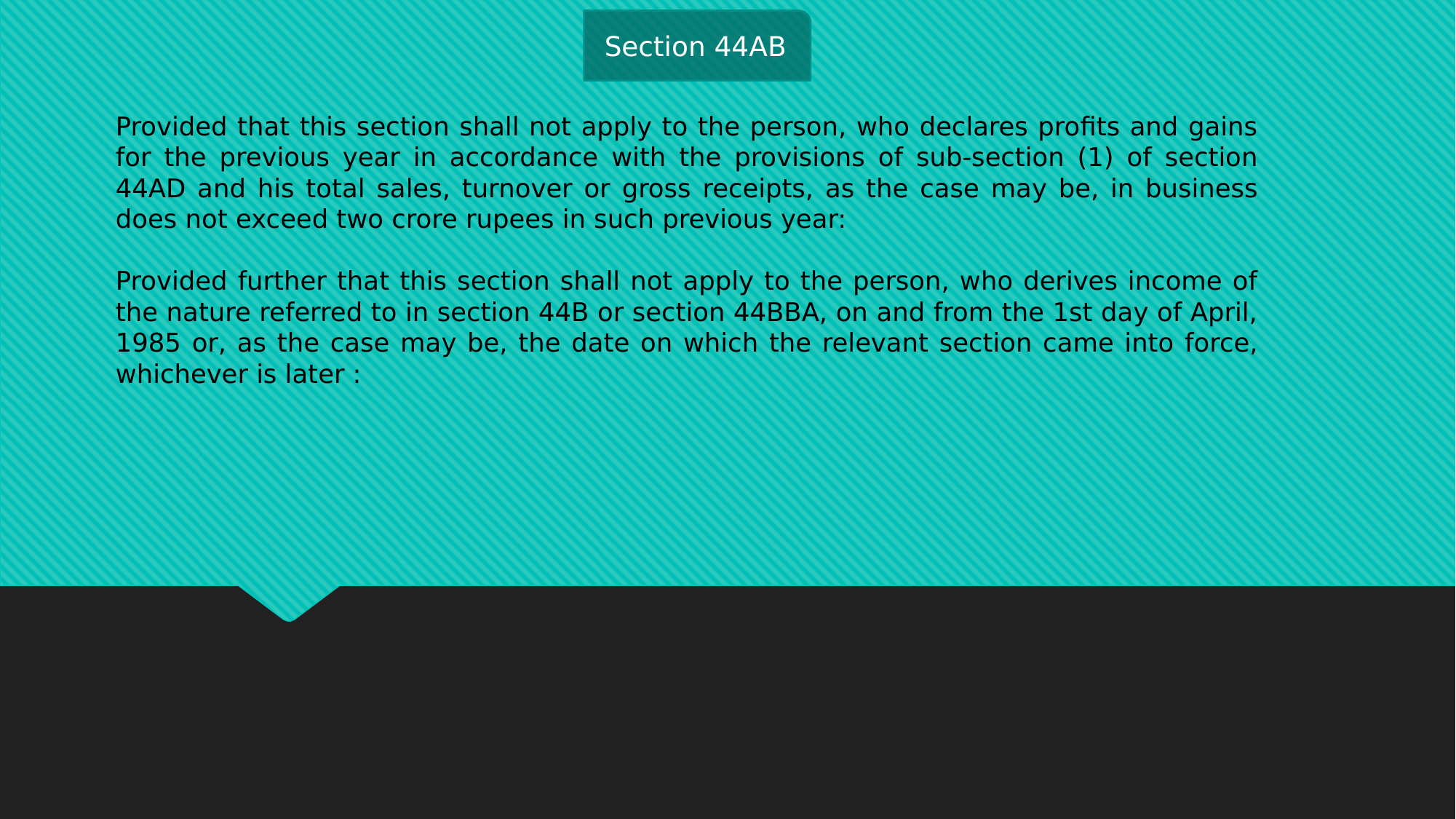

Section 44AB
Provided that this section shall not apply to the person, who declares profits and gains for the previous year in accordance with the provisions of sub-section (1) of section 44AD and his total sales, turnover or gross receipts, as the case may be, in business does not exceed two crore rupees in such previous year:

Provided further that this section shall not apply to the person, who derives income of the nature referred to in section 44B or section 44BBA, on and from the 1st day of April, 1985 or, as the case may be, the date on which the relevant section came into force, whichever is later :